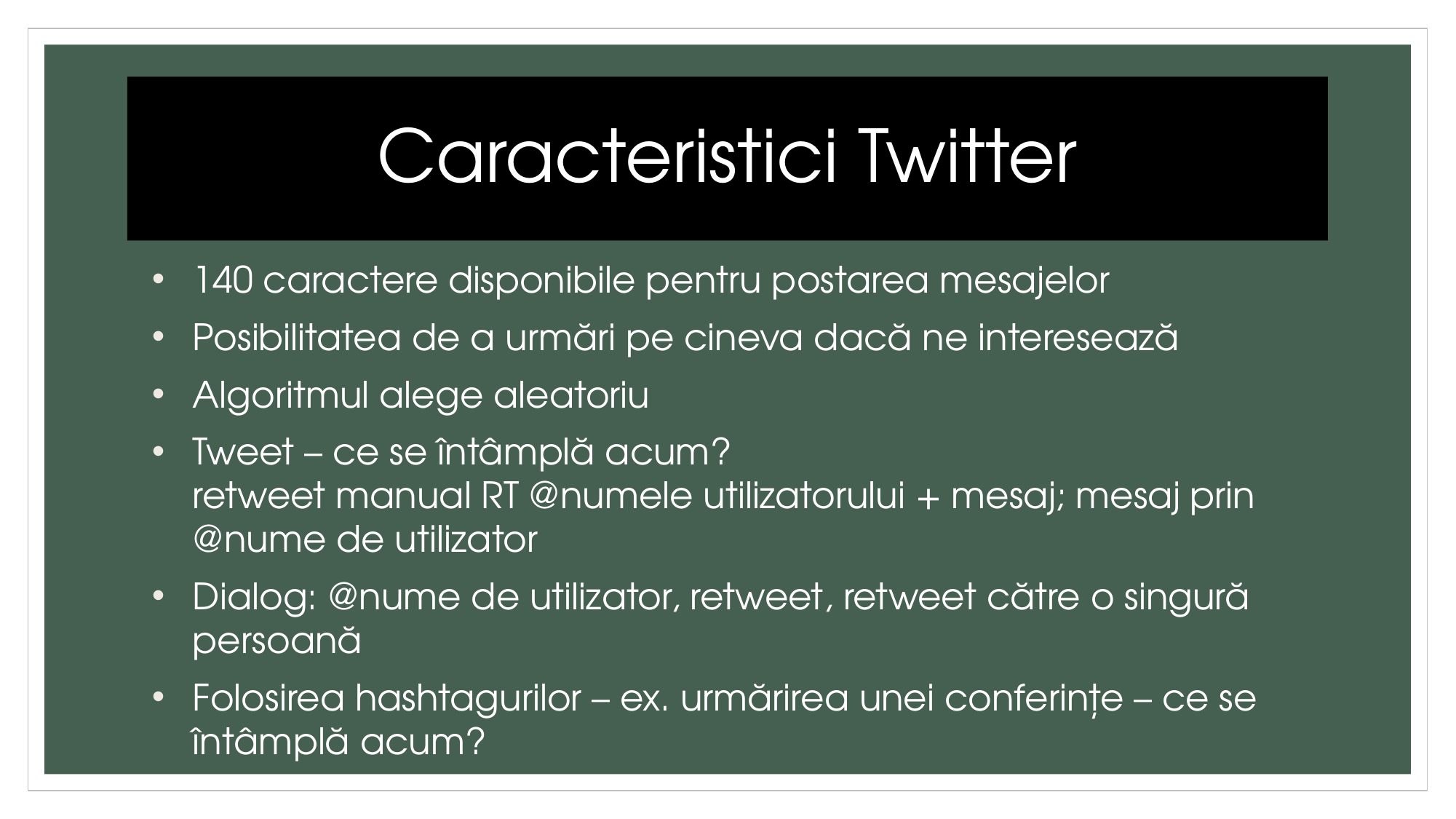

# Caracteristici Twitter
140 caractere disponibile pentru postarea mesajelor
Posibilitatea de a urmări pe cineva dacă ne interesează
Algoritmul alege aleatoriu
Tweet – ce se întâmplă acum?
retweet manual RT @numele utilizatorului + mesaj; mesaj prin @nume de utilizator
Dialog: @nume de utilizator, retweet, retweet către o singură persoană
Folosirea hashtagurilor – ex. urmărirea unei conferințe – ce se întâmplă acum?